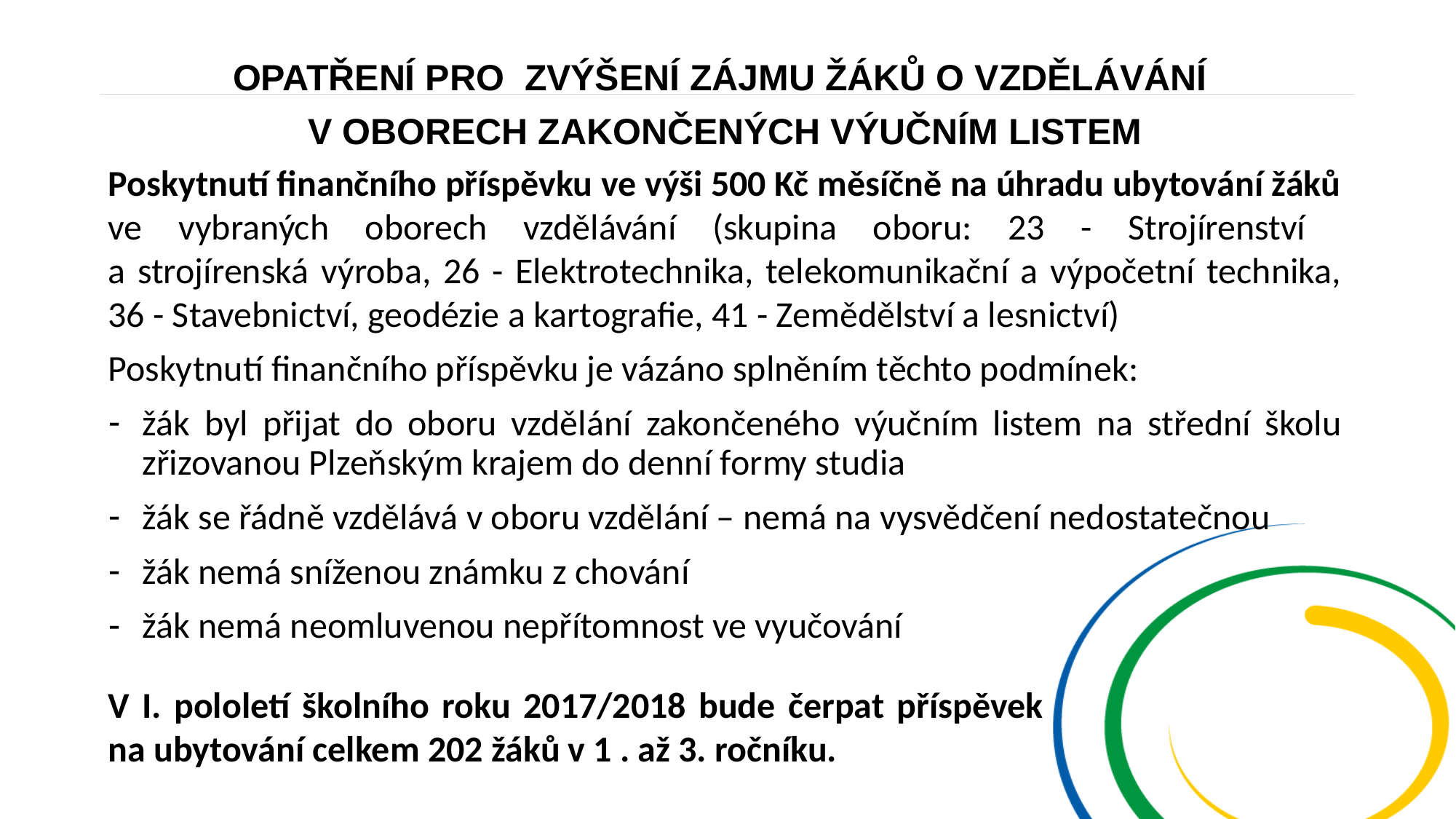

OPATŘENÍ PRO  ZVÝŠENÍ ZÁJMU ŽÁKŮ O VZDĚLÁVÁNÍ
V OBORECH ZAKONČENÝCH VÝUČNÍM LISTEM
Poskytnutí finančního příspěvku ve výši 500 Kč měsíčně na úhradu ubytování žáků ve vybraných oborech vzdělávání (skupina oboru: 23 - Strojírenství
a strojírenská výroba, 26 - Elektrotechnika, telekomunikační a výpočetní technika, 36 - Stavebnictví, geodézie a kartografie, 41 - Zemědělství a lesnictví)
Poskytnutí finančního příspěvku je vázáno splněním těchto podmínek:
žák byl přijat do oboru vzdělání zakončeného výučním listem na střední školu zřizovanou Plzeňským krajem do denní formy studia
žák se řádně vzdělává v oboru vzdělání – nemá na vysvědčení nedostatečnou
žák nemá sníženou známku z chování
žák nemá neomluvenou nepřítomnost ve vyučování

V I. pololetí školního roku 2017/2018 bude čerpat příspěvek na ubytování celkem 202 žáků v 1 . až 3. ročníku.